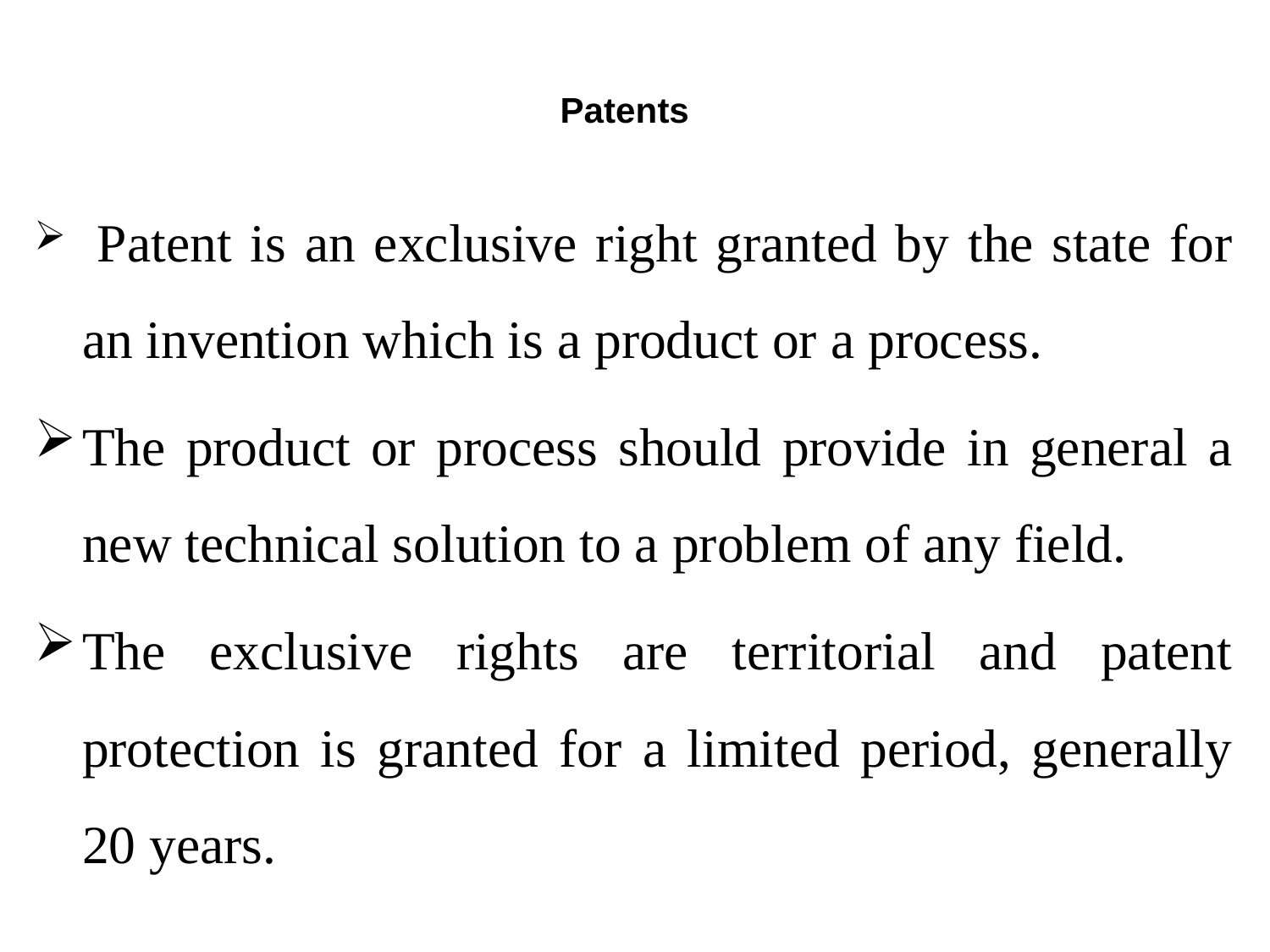

# Patents
 Patent is an exclusive right granted by the state for an invention which is a product or a process.
The product or process should provide in general a new technical solution to a problem of any field.
The exclusive rights are territorial and patent protection is granted for a limited period, generally 20 years.